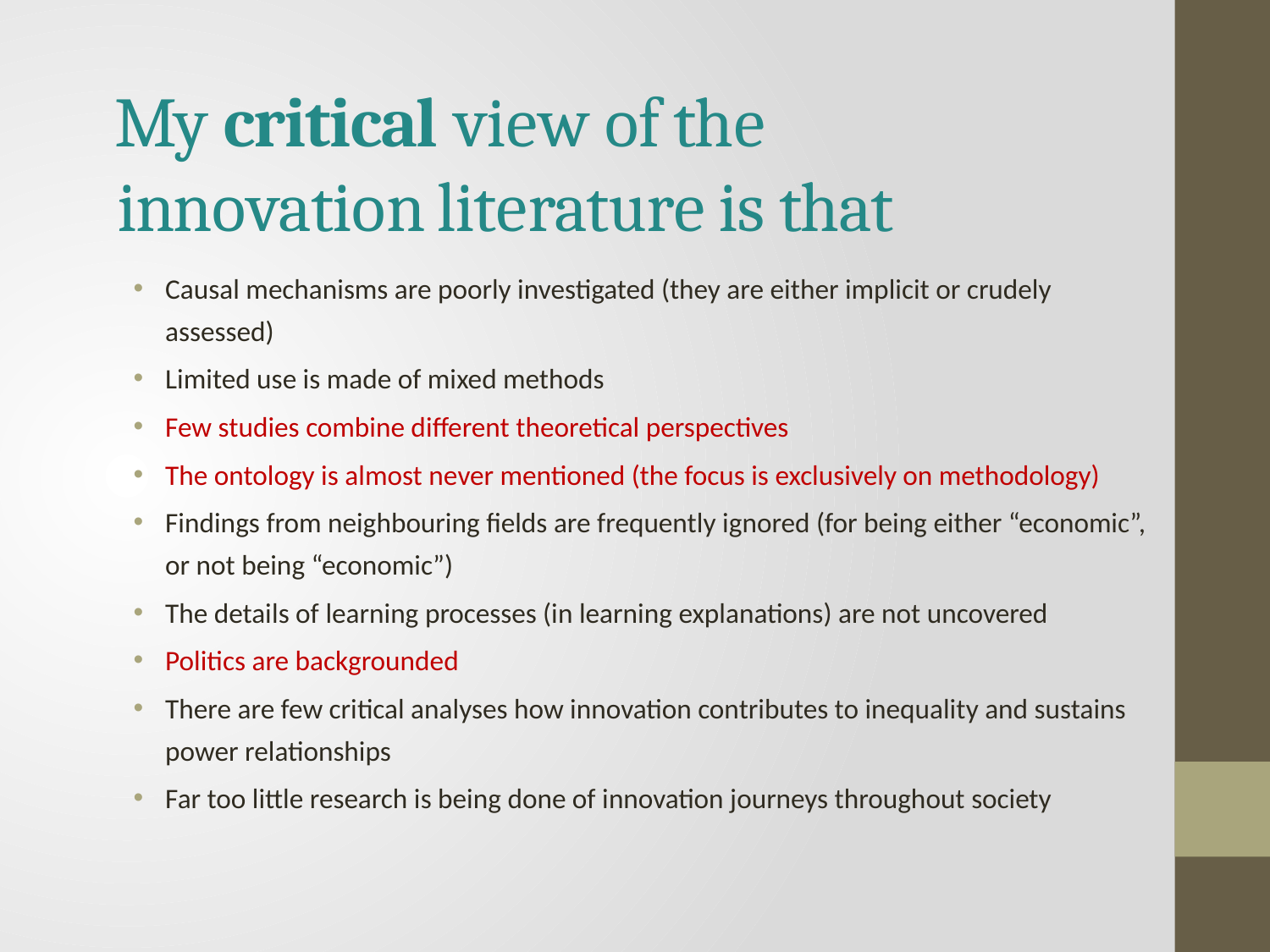

# My critical view of the innovation literature is that
Causal mechanisms are poorly investigated (they are either implicit or crudely assessed)
Limited use is made of mixed methods
Few studies combine different theoretical perspectives
The ontology is almost never mentioned (the focus is exclusively on methodology)
Findings from neighbouring fields are frequently ignored (for being either “economic”, or not being “economic”)
The details of learning processes (in learning explanations) are not uncovered
Politics are backgrounded
There are few critical analyses how innovation contributes to inequality and sustains power relationships
Far too little research is being done of innovation journeys throughout society